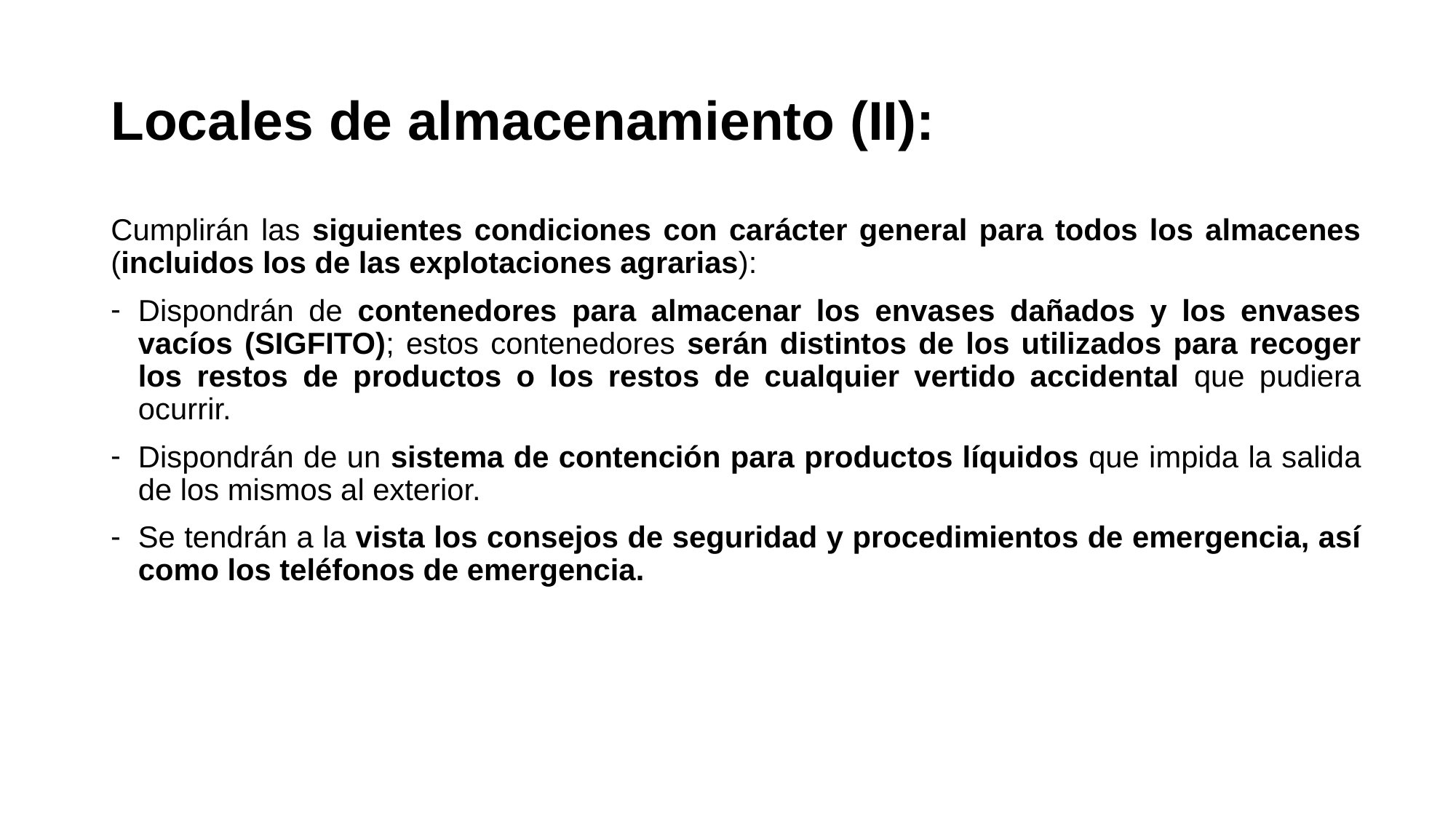

# Locales de almacenamiento (II):
Cumplirán las siguientes condiciones con carácter general para todos los almacenes (incluidos los de las explotaciones agrarias):
Dispondrán de contenedores para almacenar los envases dañados y los envases vacíos (SIGFITO); estos contenedores serán distintos de los utilizados para recoger los restos de productos o los restos de cualquier vertido accidental que pudiera ocurrir.
Dispondrán de un sistema de contención para productos líquidos que impida la salida de los mismos al exterior.
Se tendrán a la vista los consejos de seguridad y procedimientos de emergencia, así como los teléfonos de emergencia.